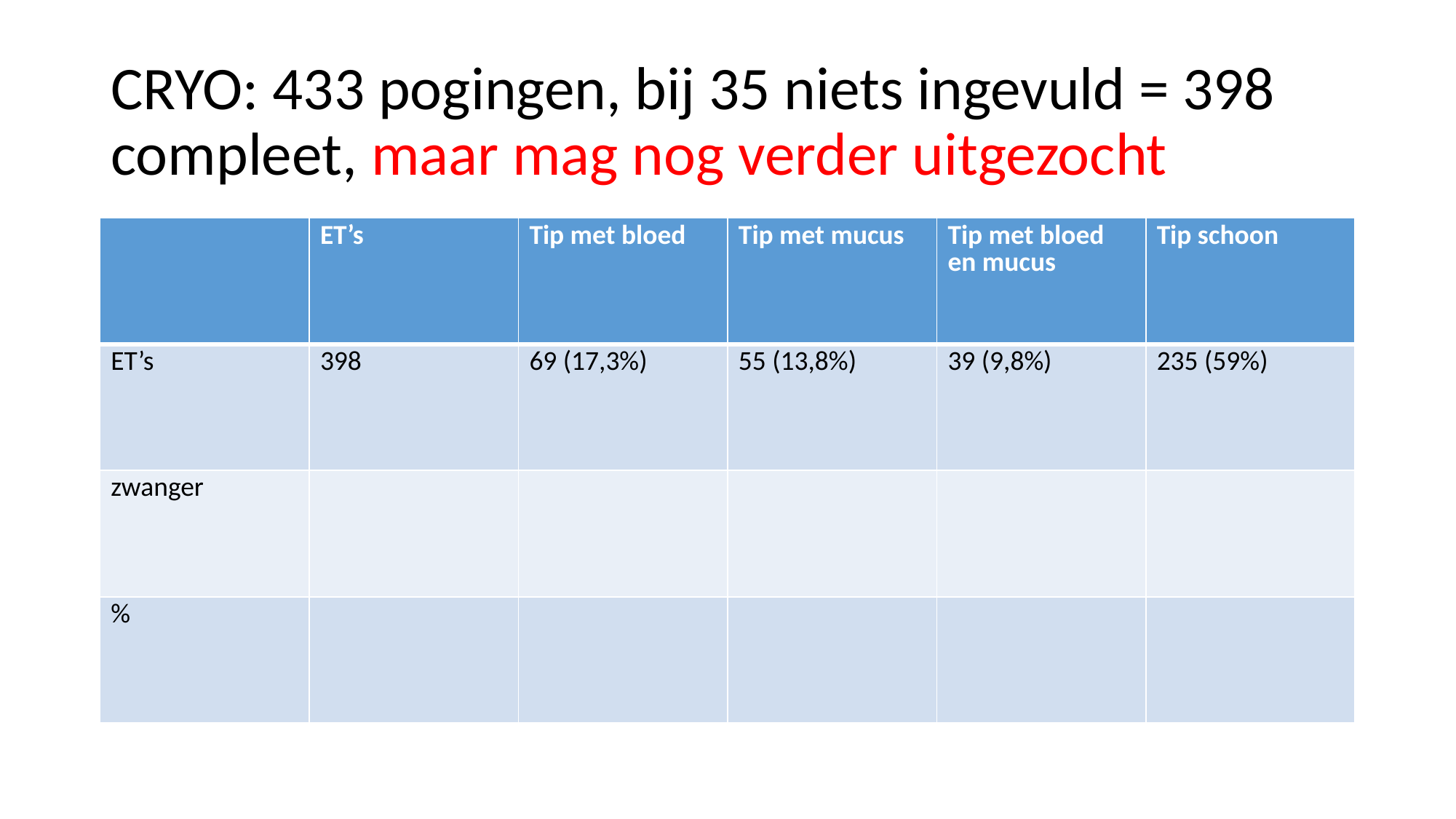

# CRYO: 433 pogingen, bij 35 niets ingevuld = 398 compleet, maar mag nog verder uitgezocht
|  | ET’s | Tip met bloed | Tip met mucus | Tip met bloed en mucus | Tip schoon |
| --- | --- | --- | --- | --- | --- |
| ET’s | 398 | 69 (17,3%) | 55 (13,8%) | 39 (9,8%) | 235 (59%) |
| zwanger |  |  |  |  |  |
| % |  |  |  |  |  |